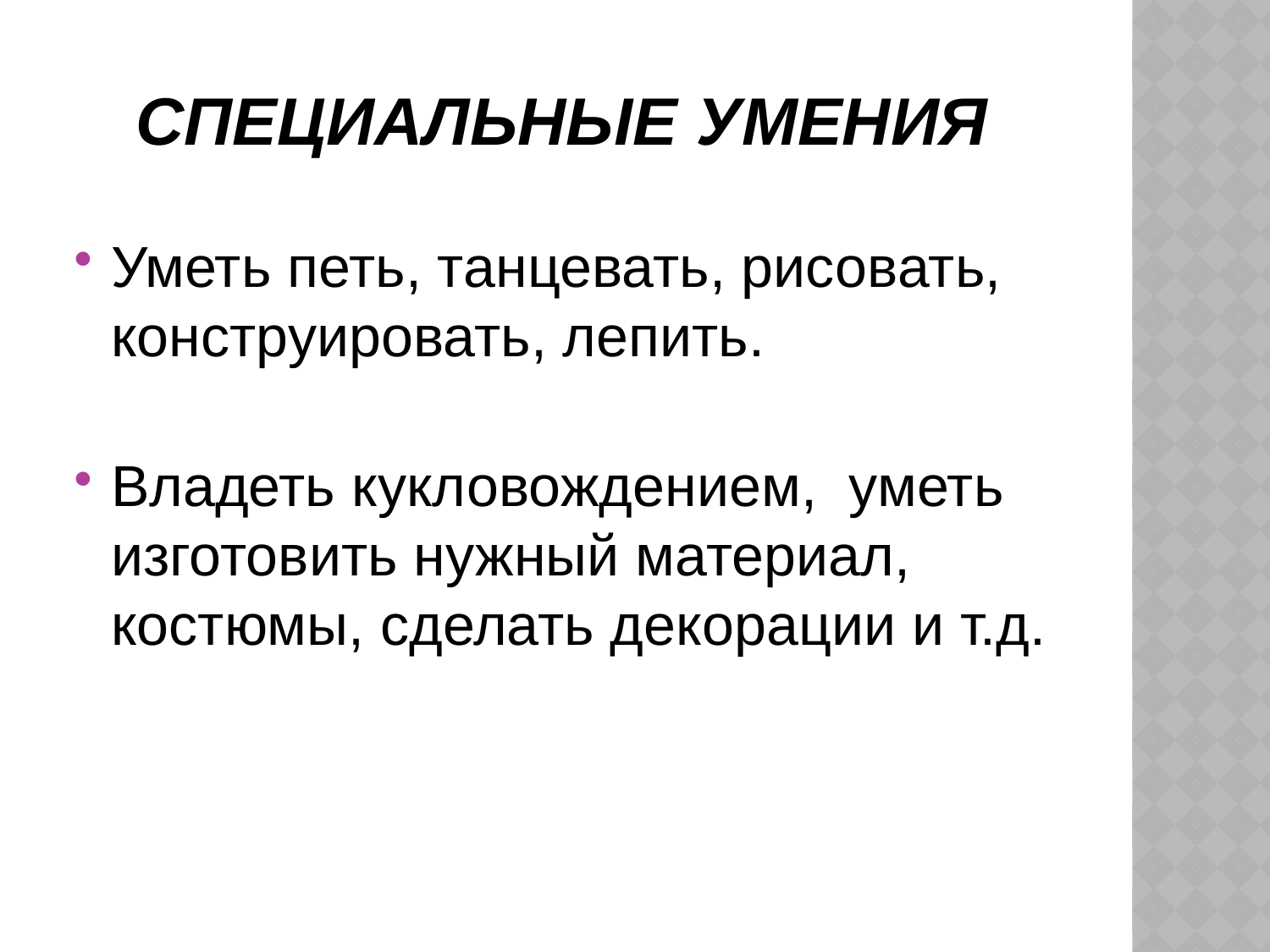

# Специальные умения
Уметь петь, танцевать, рисовать, конструировать, лепить.

Владеть кукловождением,  уметь изготовить нужный материал, костюмы, сделать декорации и т.д.